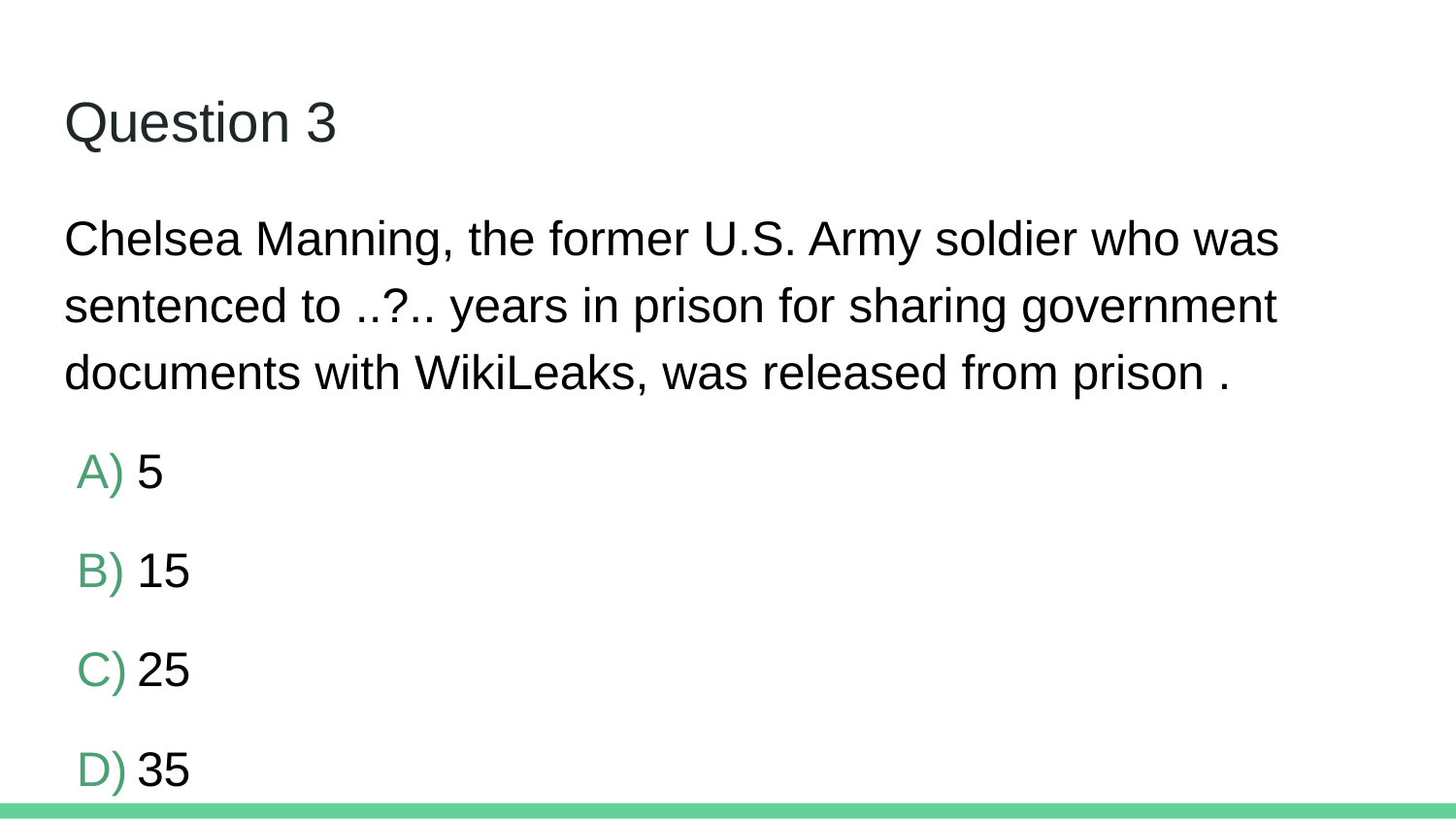

# Question 3
Chelsea Manning, the former U.S. Army soldier who was sentenced to ..?.. years in prison for sharing government documents with WikiLeaks, was released from prison .
5
15
25
35